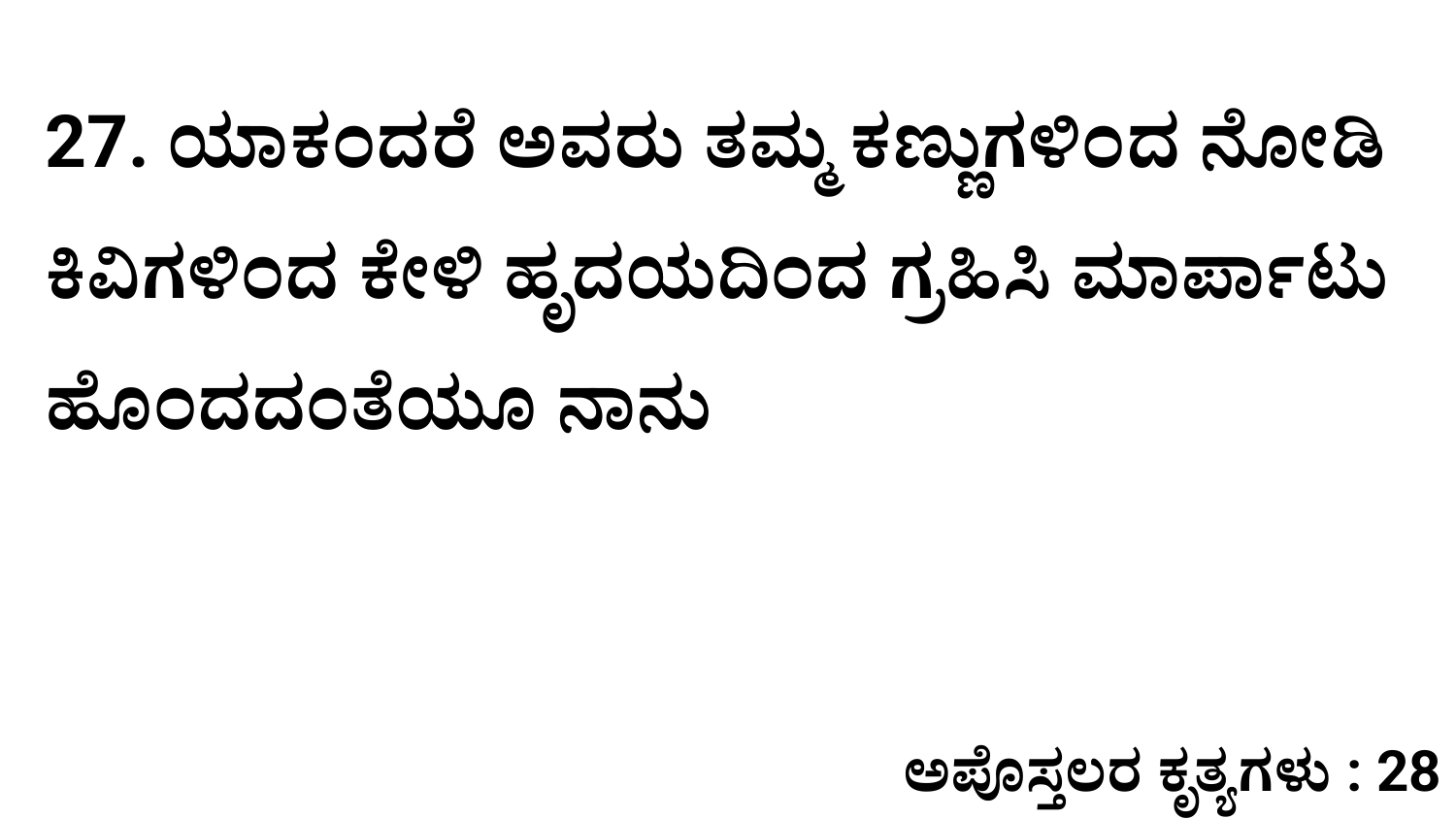

27. ಯಾಕಂದರೆ ಅವರು ತಮ್ಮ ಕಣ್ಣುಗಳಿಂದ ನೋಡಿ ಕಿವಿಗಳಿಂದ ಕೇಳಿ ಹೃದಯದಿಂದ ಗ್ರಹಿಸಿ ಮಾರ್ಪಾಟು ಹೊಂದದಂತೆಯೂ ನಾನು
ಅಪೊಸ್ತಲರ ಕೃತ್ಯಗಳು : 28